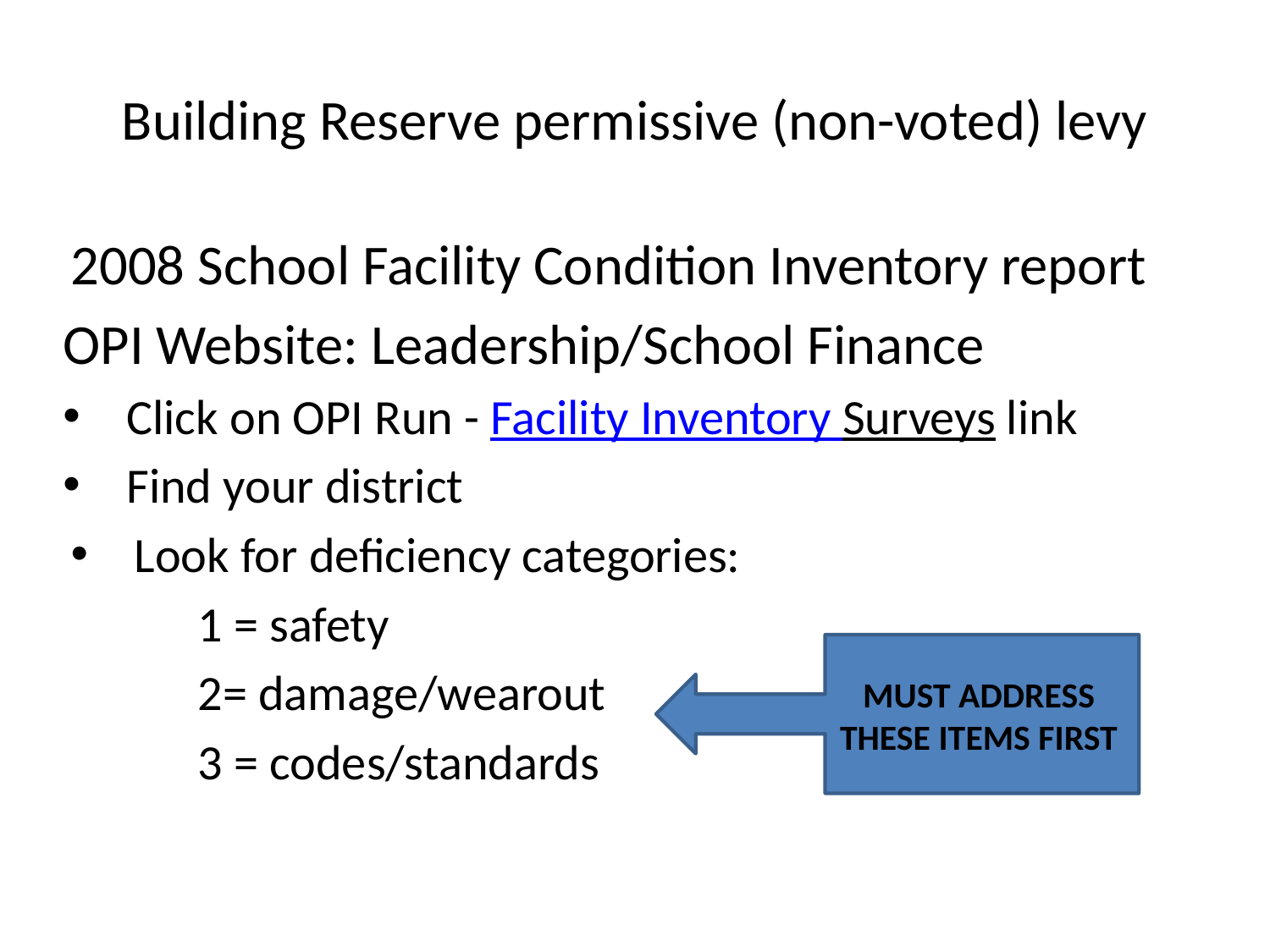

# Building Reserve permissive (non-voted) levy
2008 School Facility Condition Inventory report
OPI Website: Leadership/School Finance
Click on OPI Run - Facility Inventory Surveys link
Find your district
Look for deficiency categories:
	1 = safety
	2= damage/wearout
	3 = codes/standards

MUST ADDRESS THESE ITEMS FIRST